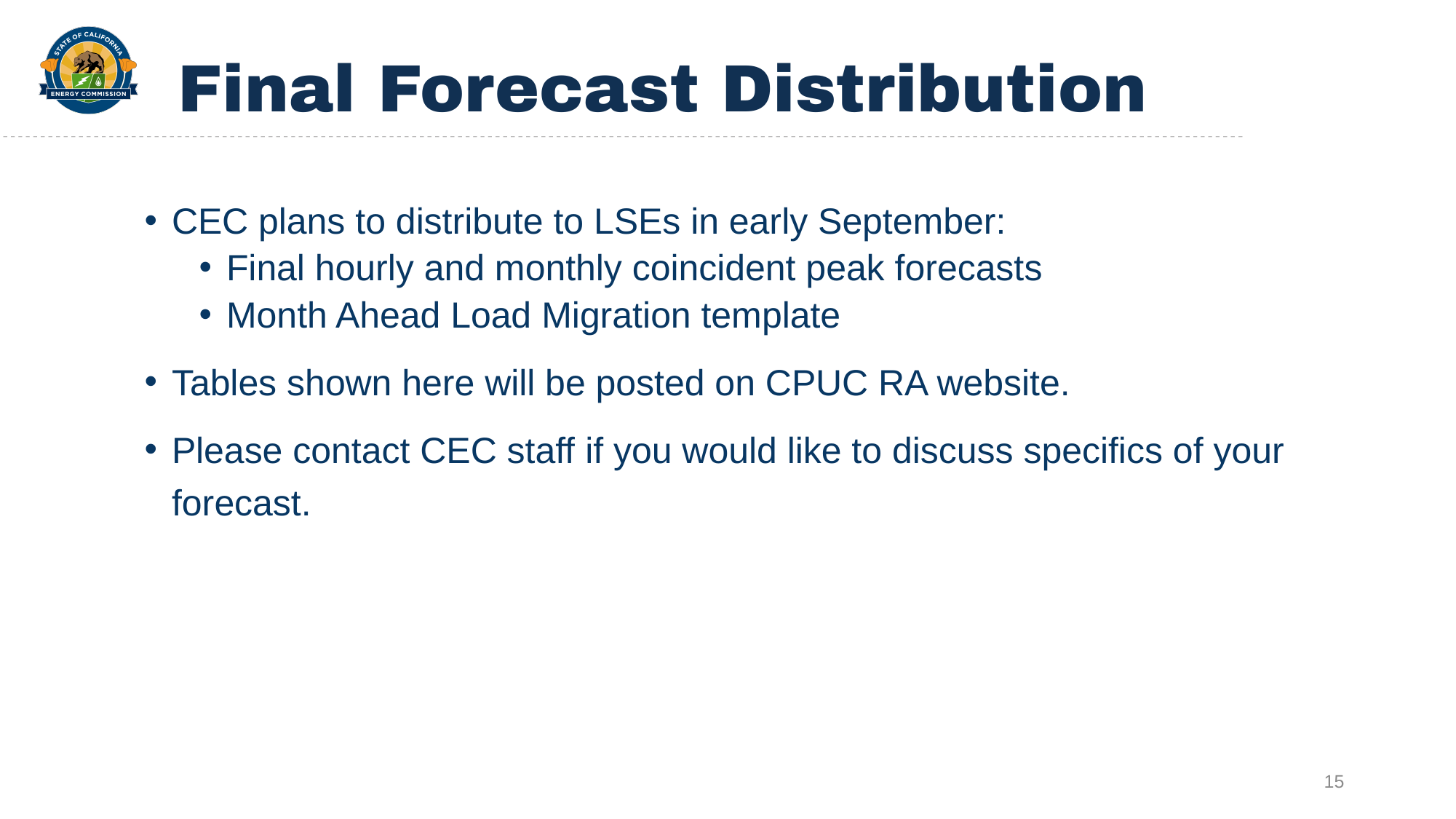

# Final Forecast Distribution
CEC plans to distribute to LSEs in early September:
Final hourly and monthly coincident peak forecasts
Month Ahead Load Migration template
Tables shown here will be posted on CPUC RA website.
Please contact CEC staff if you would like to discuss specifics of your forecast.

15